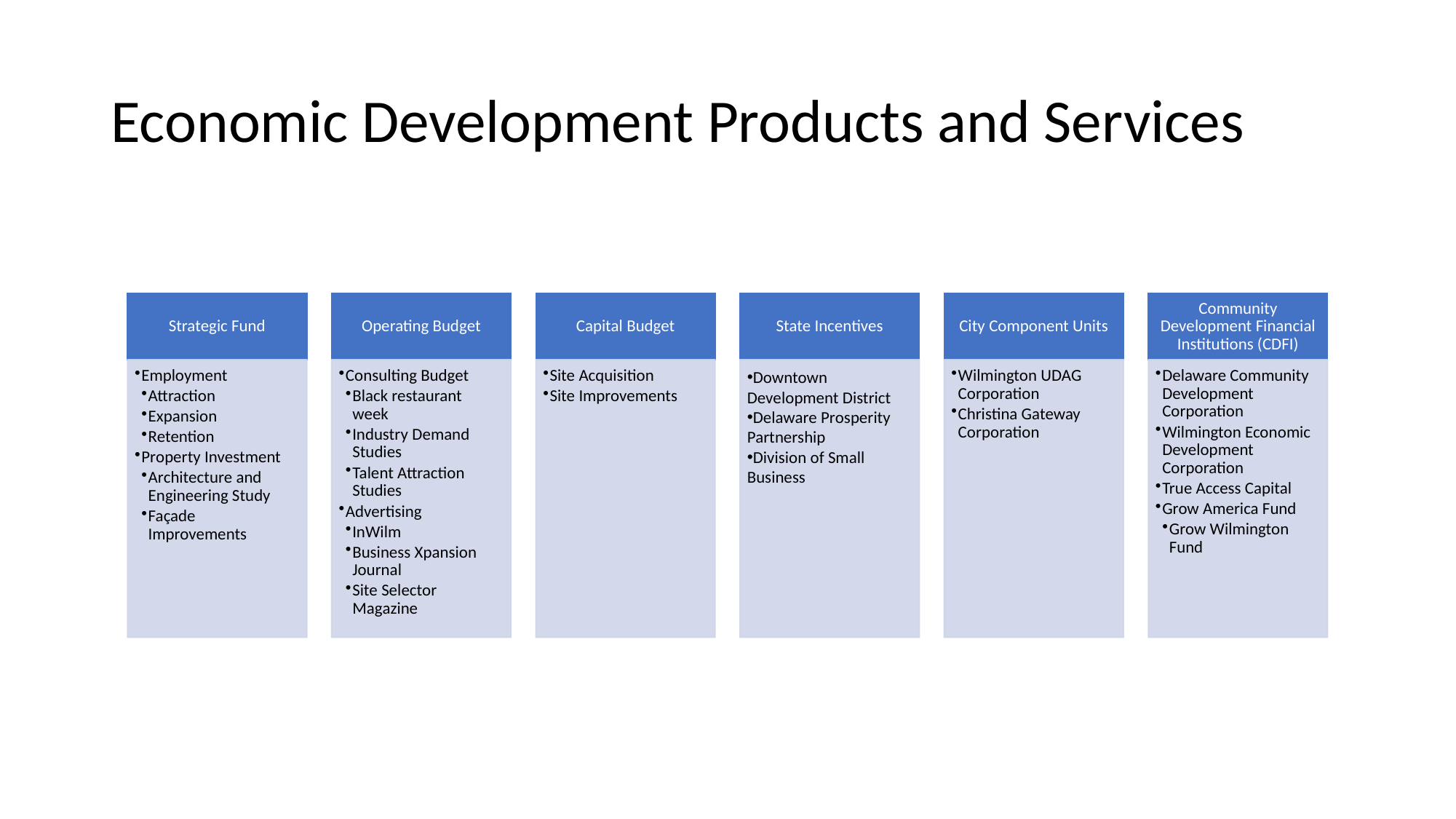

# Economic Development Products and Services
Strategic Fund
Employment
Attraction
Expansion
Retention
Property Investment
Architecture and Engineering Study
Façade Improvements
Operating Budget
Consulting Budget
Black restaurant week
Industry Demand Studies
Talent Attraction Studies
Advertising
InWilm
Business Xpansion Journal
Site Selector Magazine
Capital Budget
Site Acquisition
Site Improvements
State Incentives
Downtown Development District
Delaware Prosperity Partnership
Division of Small Business

City Component Units
Wilmington UDAG Corporation
Christina Gateway Corporation
Community Development Financial Institutions (CDFI)
Delaware Community Development Corporation
Wilmington Economic Development Corporation
True Access Capital
Grow America Fund
Grow Wilmington Fund